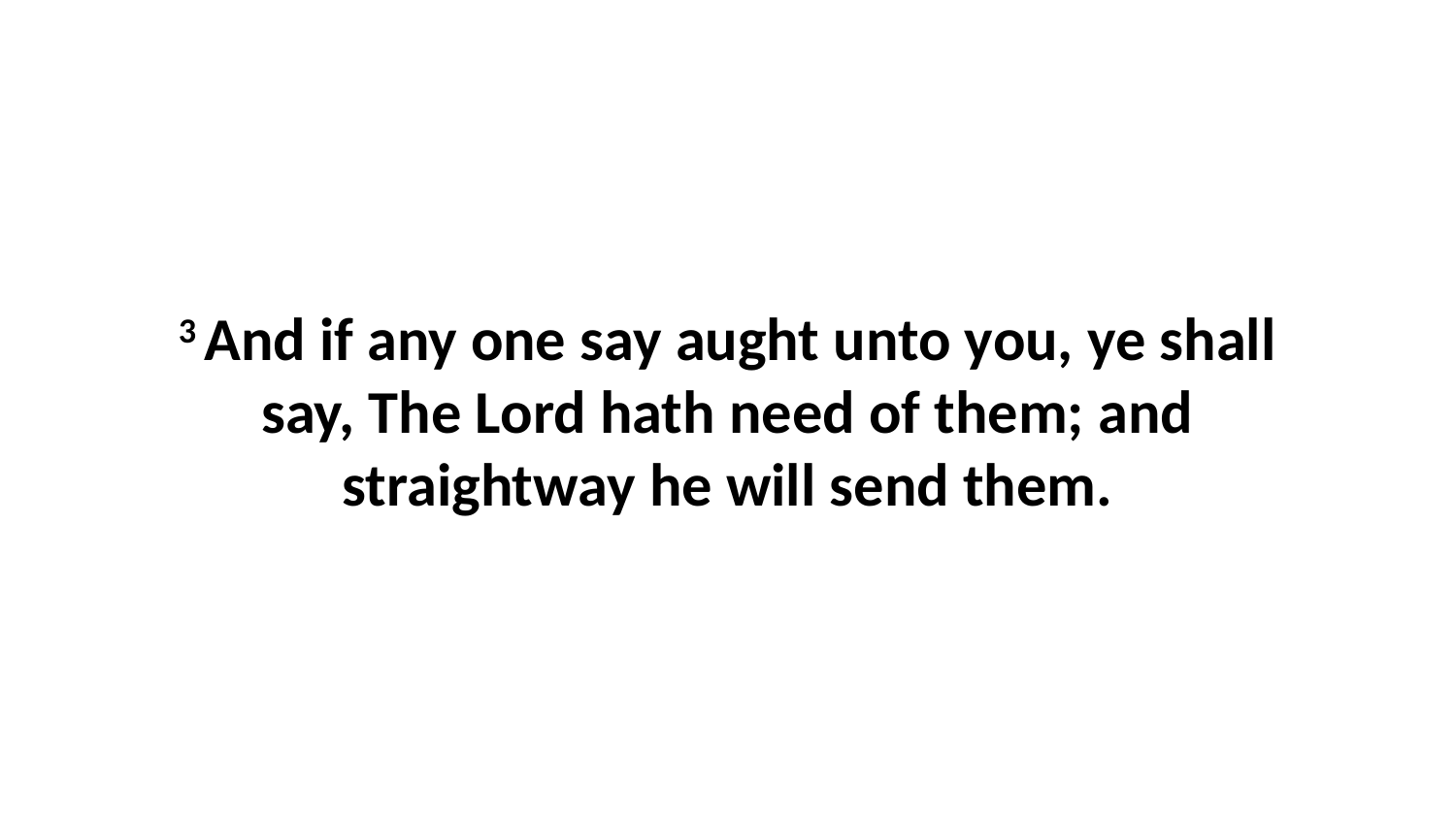

3 And if any one say aught unto you, ye shall say, The Lord hath need of them; and straightway he will send them.